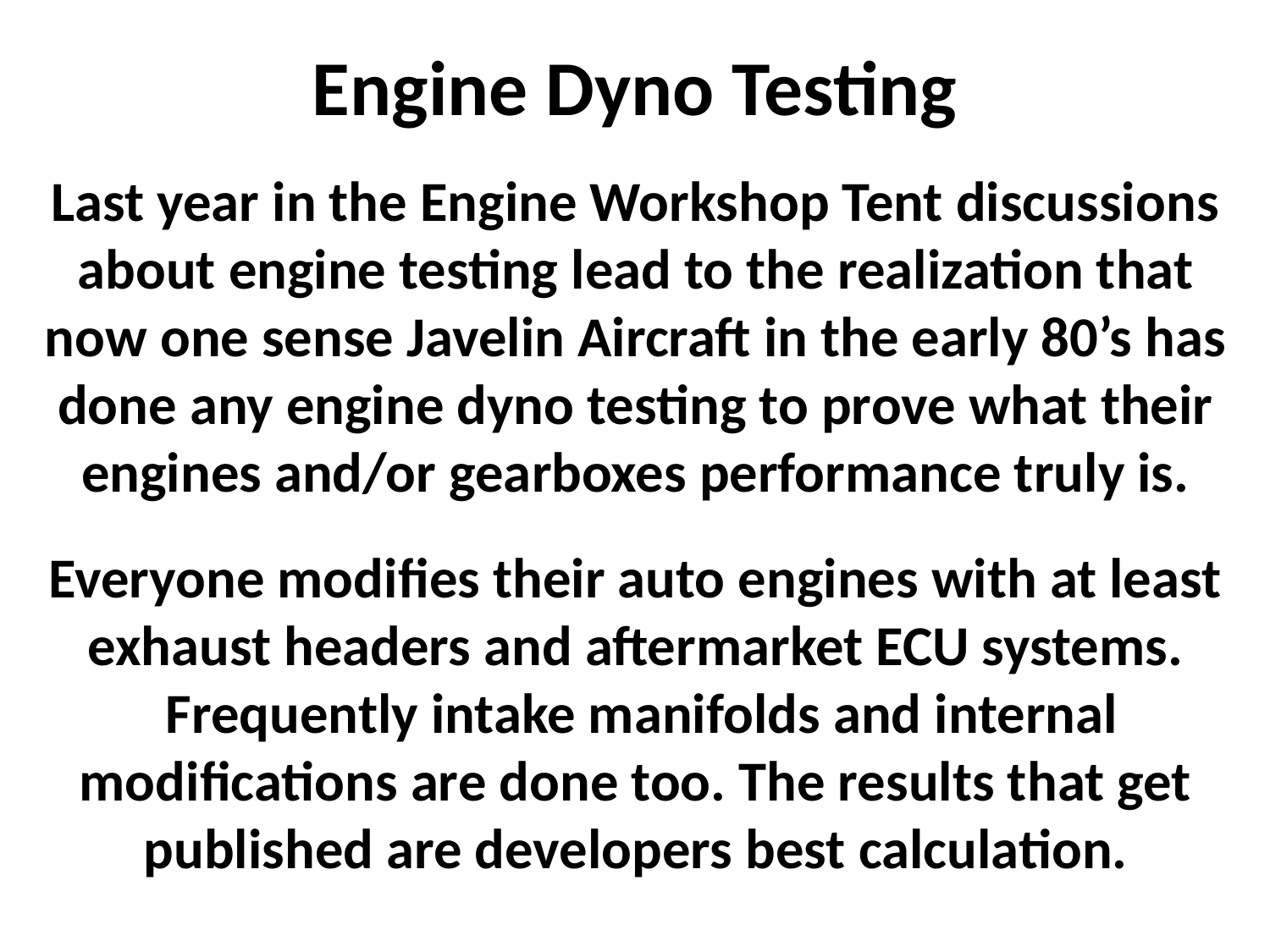

Engine Dyno Testing
Last year in the Engine Workshop Tent discussions about engine testing lead to the realization that now one sense Javelin Aircraft in the early 80’s has done any engine dyno testing to prove what their engines and/or gearboxes performance truly is.

Everyone modifies their auto engines with at least exhaust headers and aftermarket ECU systems.
 Frequently intake manifolds and internal modifications are done too. The results that get published are developers best calculation.